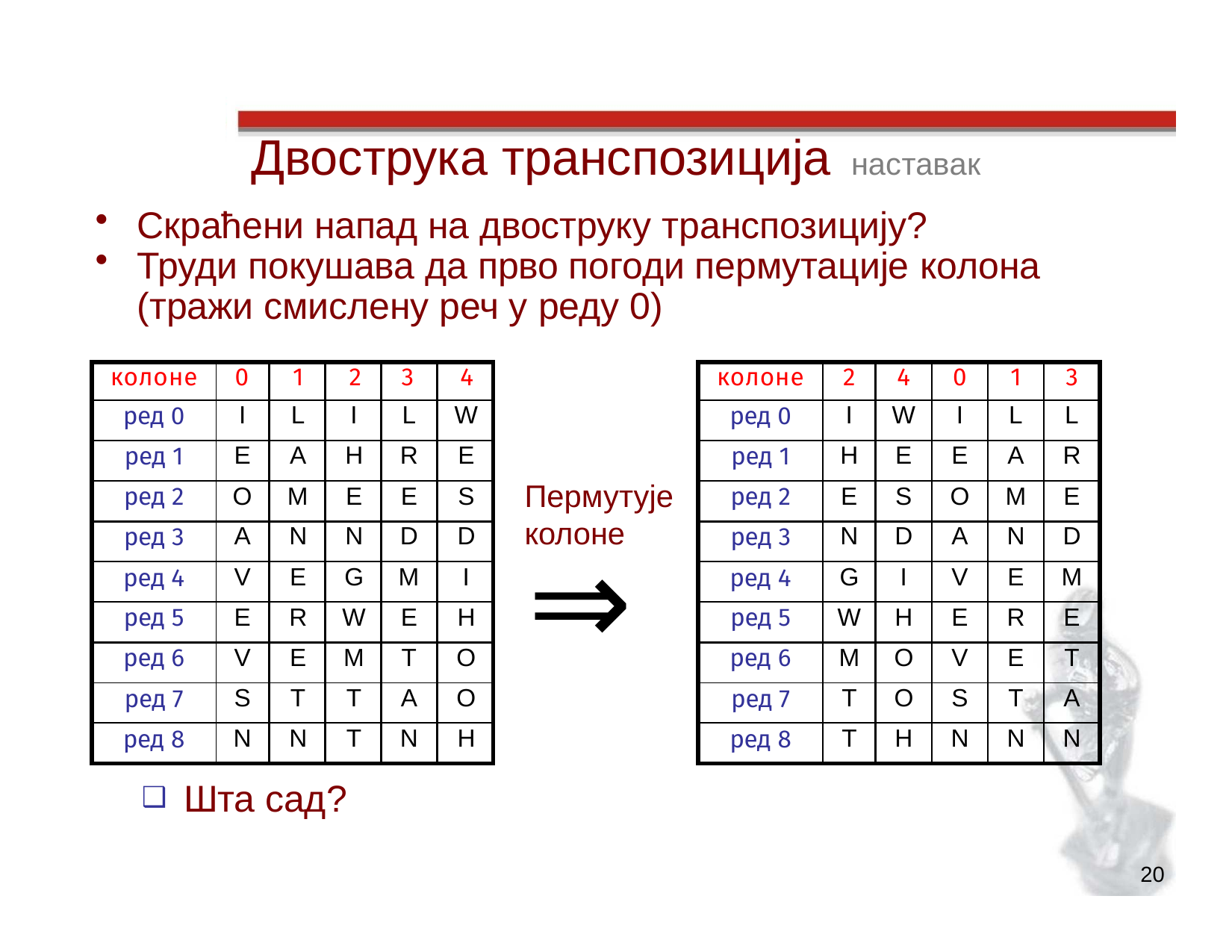

# Двострука транспозиција
наставак
Скраћени напад на двоструку транспозицију?
Труди покушава да прво погоди пермутације колона
(тражи смислену реч у реду 0)
| колоне | 0 | 1 | 2 | 3 | 4 |
| --- | --- | --- | --- | --- | --- |
| ред 0 | I | L | I | L | W |
| ред 1 | E | A | H | R | E |
| ред 2 | O | M | E | E | S |
| ред 3 | A | N | N | D | D |
| ред 4 | V | E | G | M | I |
| ред 5 | E | R | W | E | H |
| ред 6 | V | E | M | T | O |
| ред 7 | S | T | T | A | O |
| ред 8 | N | N | T | N | H |
| колоне | 2 | 4 | 0 | 1 | 3 |
| --- | --- | --- | --- | --- | --- |
| ред 0 | I | W | I | L | L |
| ред 1 | H | E | E | A | R |
| ред 2 | E | S | O | M | E |
| ред 3 | N | D | A | N | D |
| ред 4 | G | I | V | E | M |
| ред 5 | W | H | E | R | E |
| ред 6 | M | O | V | E | T |
| ред 7 | T | O | S | T | A |
| ред 8 | T | H | N | N | N |
Пермутује
колоне
⇒

Шта сад?
20